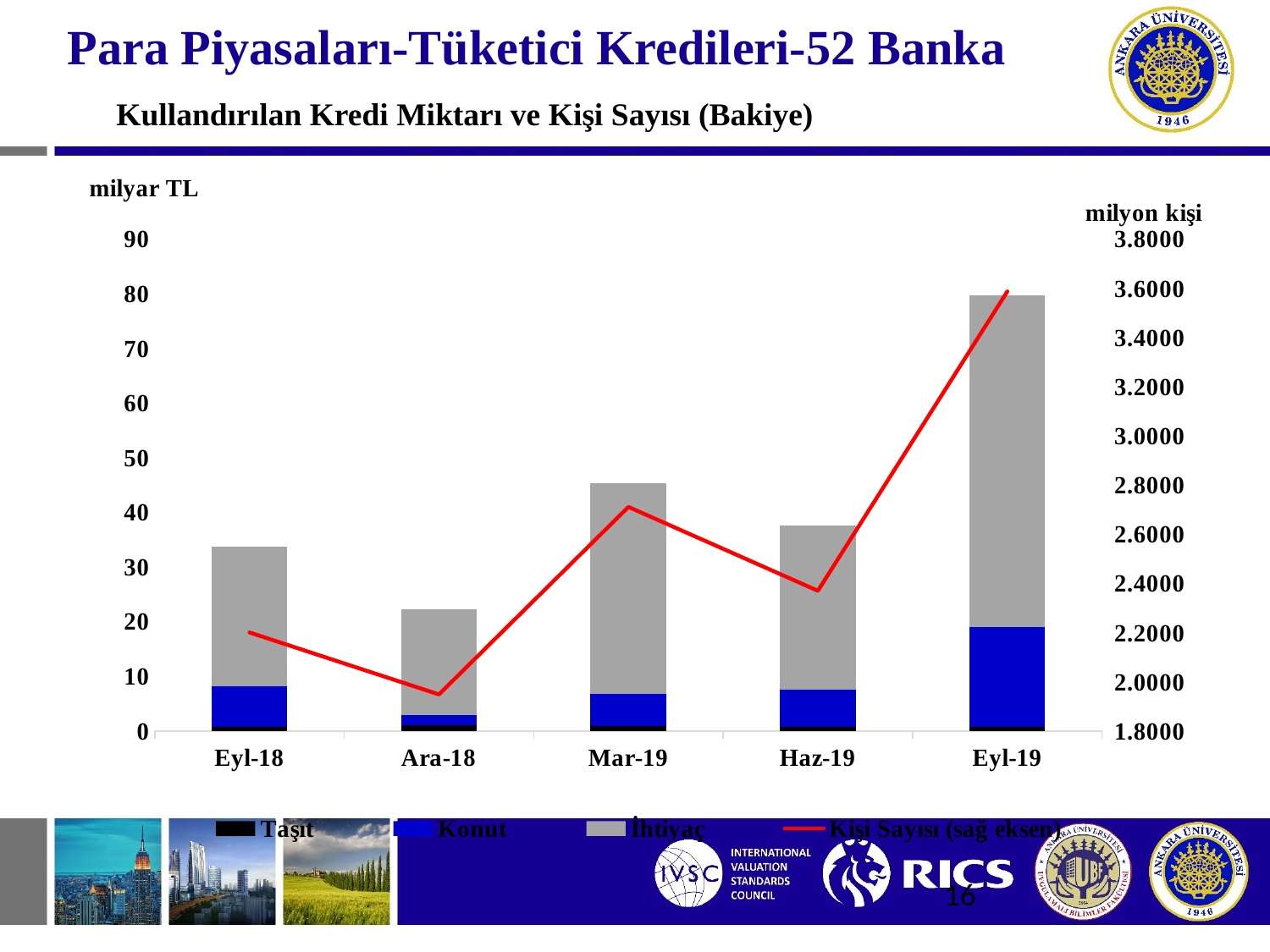

# Para Piyasaları-Tüketici Kredileri-52 Banka
Kullandırılan Kredi Miktarı ve Kişi Sayısı (Bakiye)

### Chart

| Category | Taşıt | Konut | İhtiyaç | Kişi Sayısı (sağ eksen) |
|---|---|---|---|---|
| Eyl-18 | 0.7772264036 | 7.3676438948 | 25.688275457499998 | 2.201294 |
| Ara-18 | 1.1393482326 | 1.8369335699 | 19.3244406124 | 1.94951 |
| Mar-19 | 0.8967414814 | 5.920435025100001 | 38.560048686600005 | 2.711943 |
| Haz-19 | 0.8235056765 | 6.7902426211 | 29.9385854062 | 2.370905 |
| Eyl-19 | 0.8315324080000001 | 18.215940993700002 | 60.739859801799994 | 3.588058 |
16